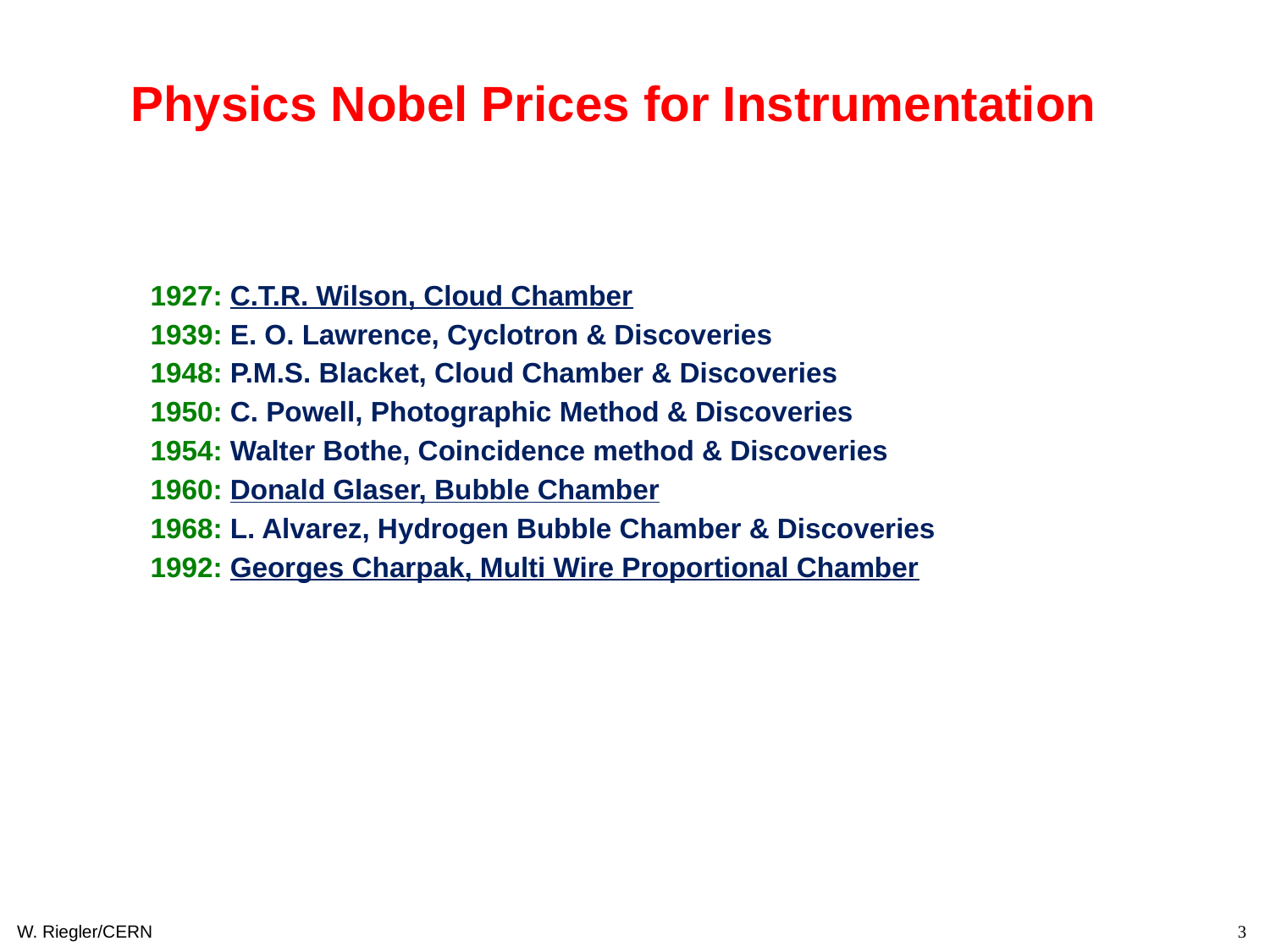

Physics Nobel Prices for Instrumentation
1927: C.T.R. Wilson, Cloud Chamber
1939: E. O. Lawrence, Cyclotron & Discoveries
1948: P.M.S. Blacket, Cloud Chamber & Discoveries
1950: C. Powell, Photographic Method & Discoveries
1954: Walter Bothe, Coincidence method & Discoveries
1960: Donald Glaser, Bubble Chamber
1968: L. Alvarez, Hydrogen Bubble Chamber & Discoveries
1992: Georges Charpak, Multi Wire Proportional Chamber
W. Riegler/CERN
3